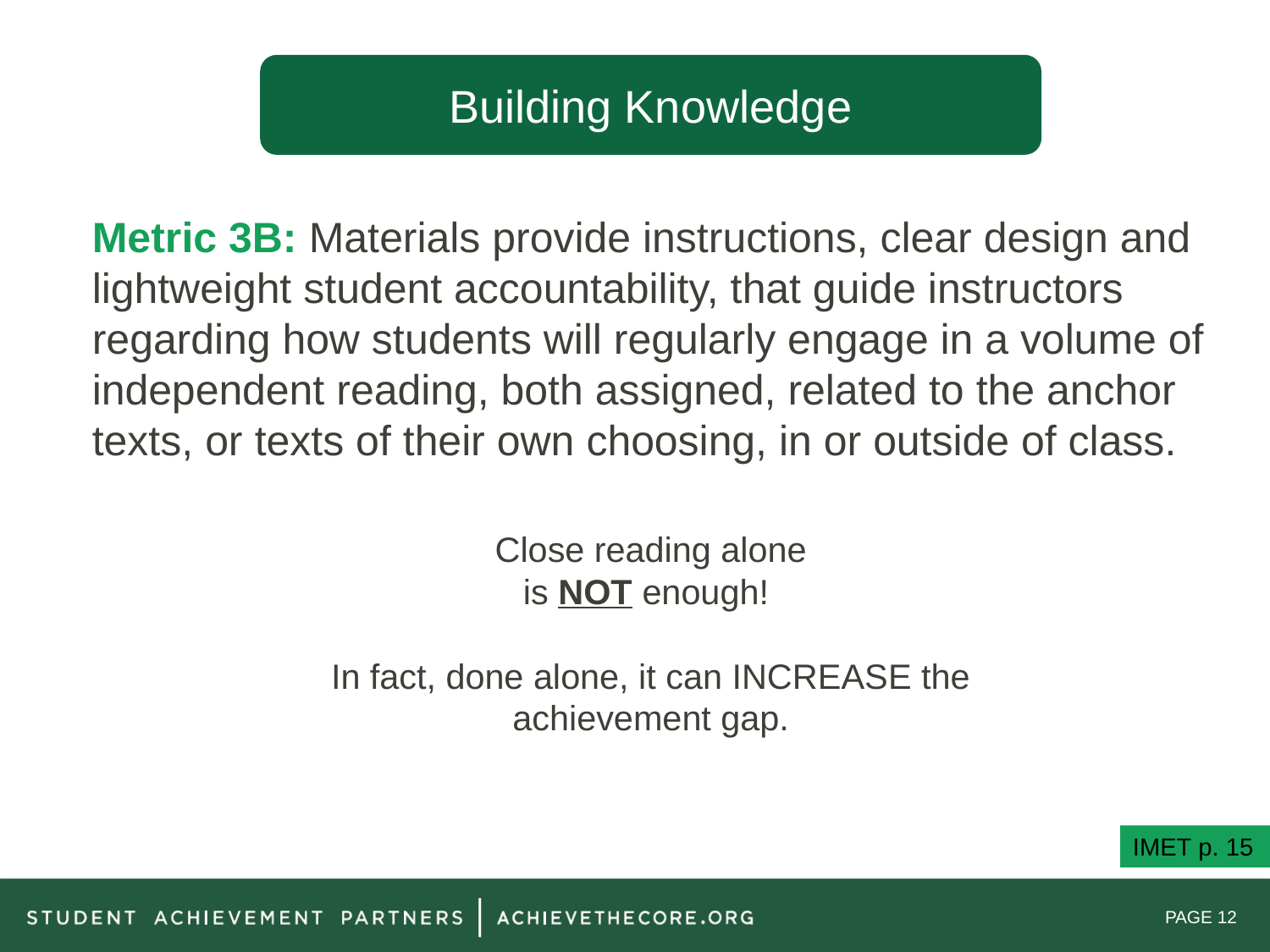

Building Knowledge
# Metric 3B: Materials provide instructions, clear design and lightweight student accountability, that guide instructors regarding how students will regularly engage in a volume of independent reading, both assigned, related to the anchor texts, or texts of their own choosing, in or outside of class.

Close reading alone
is NOT enough!
In fact, done alone, it can INCREASE the achievement gap.
IMET p. 15